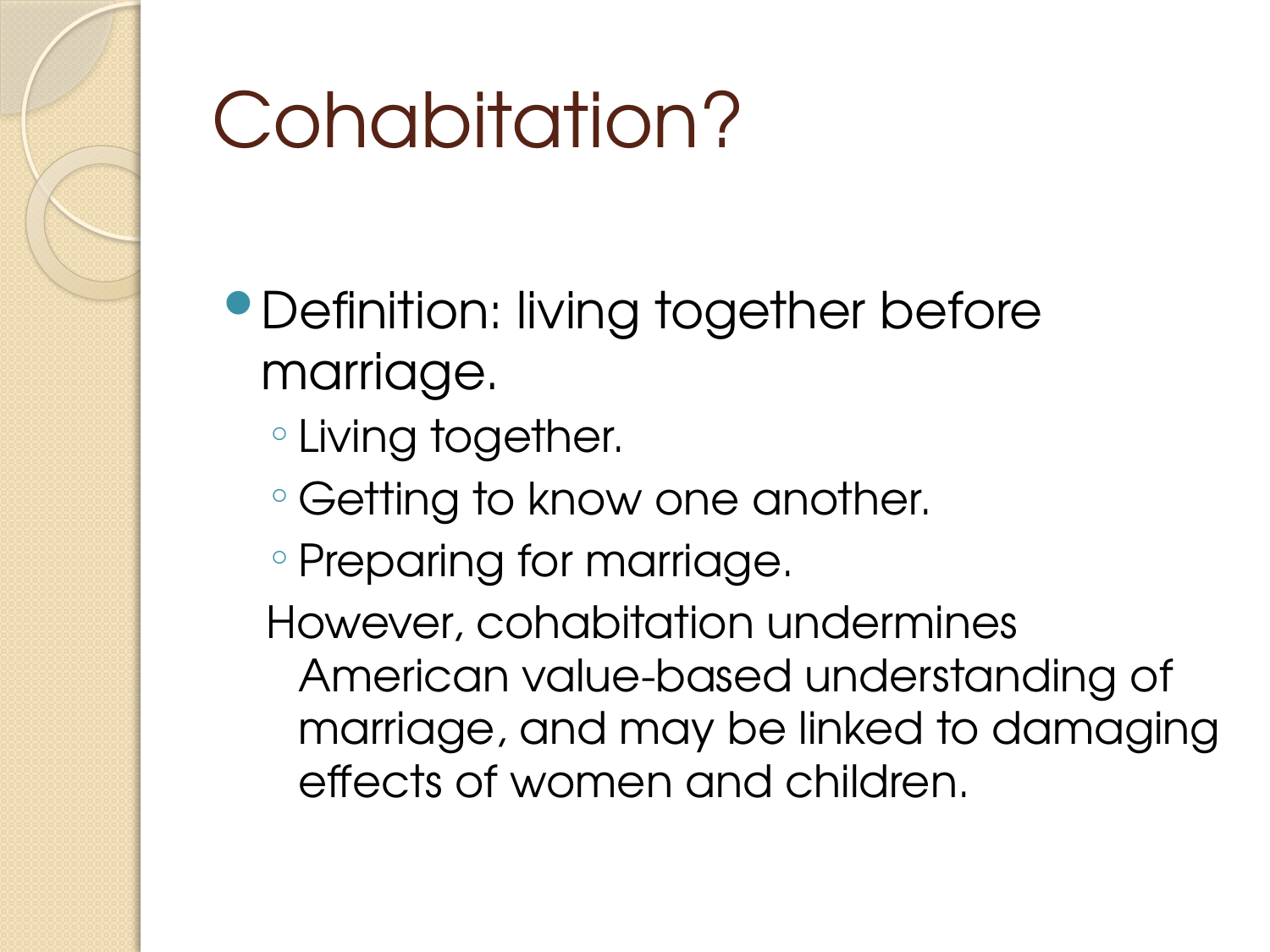

# Cohabitation?

Definition: living together before marriage.
Living together.
Getting to know one another.
Preparing for marriage.
However, cohabitation undermines American value-based understanding of marriage, and may be linked to damaging effects of women and children.